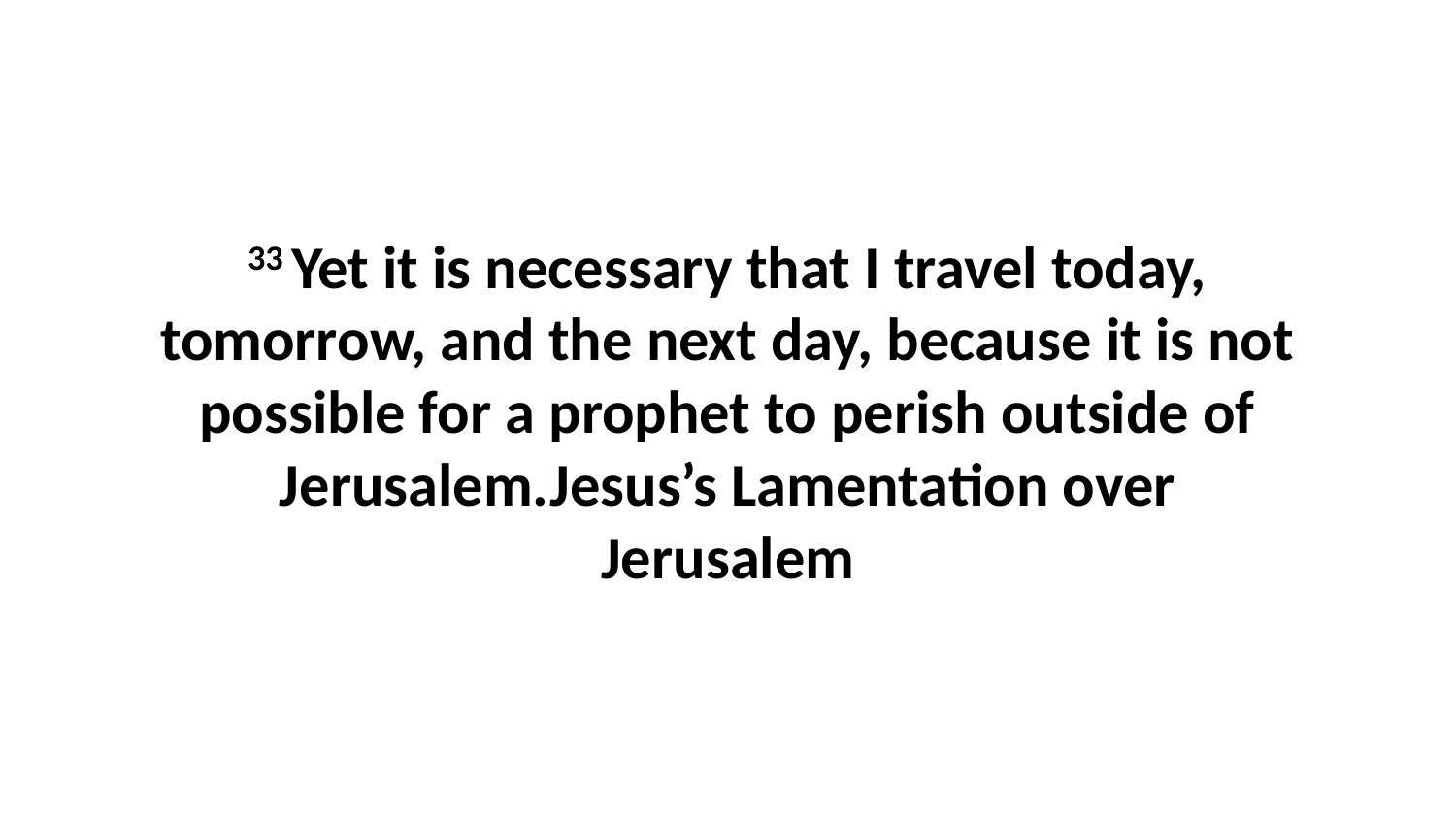

33 Yet it is necessary that I travel today, tomorrow, and the next day, because it is not possible for a prophet to perish outside of Jerusalem.Jesus’s Lamentation over Jerusalem